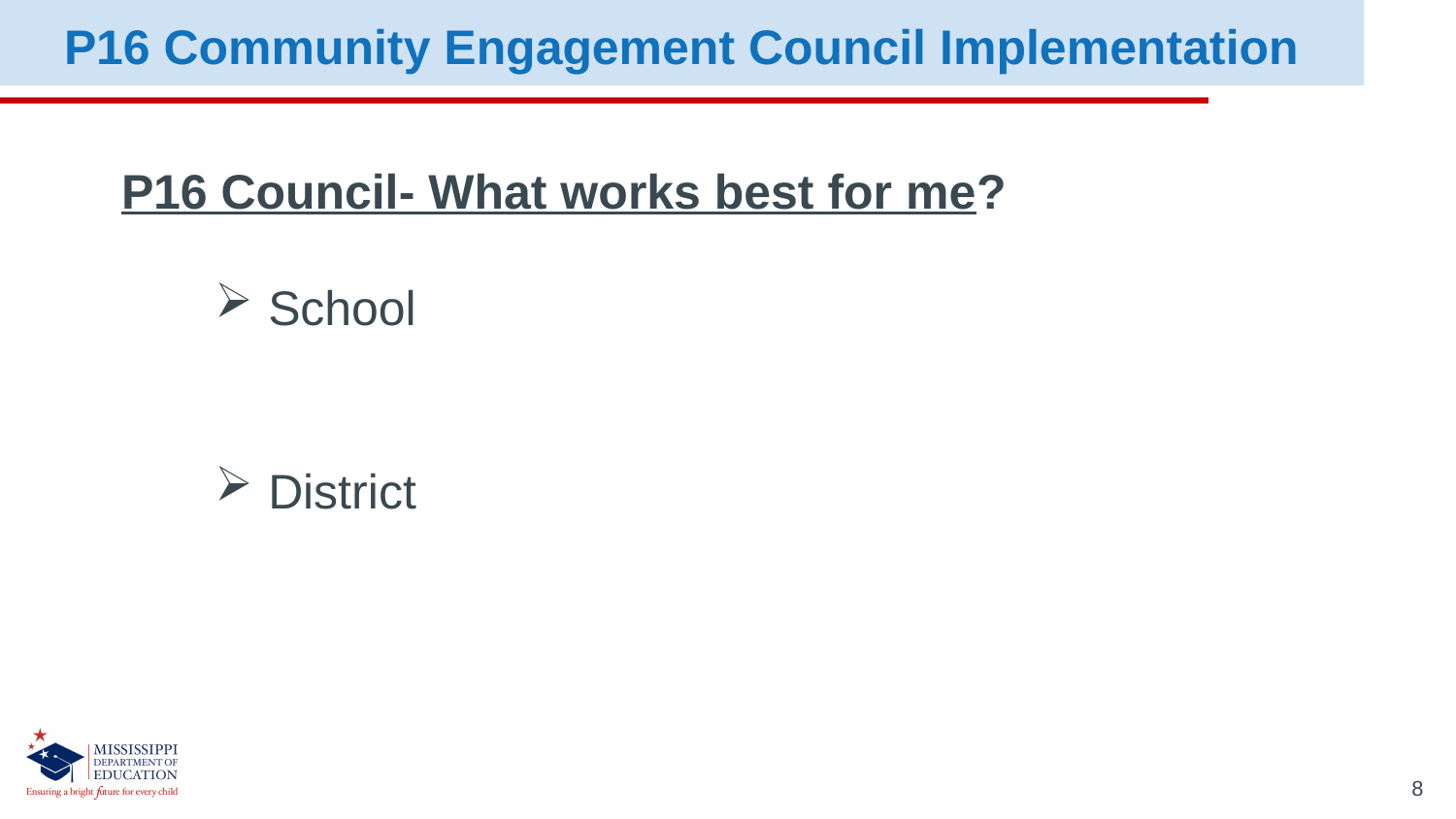

P16 Community Engagement Council Implementation
P16 Council- What works best for me?

School

District
8